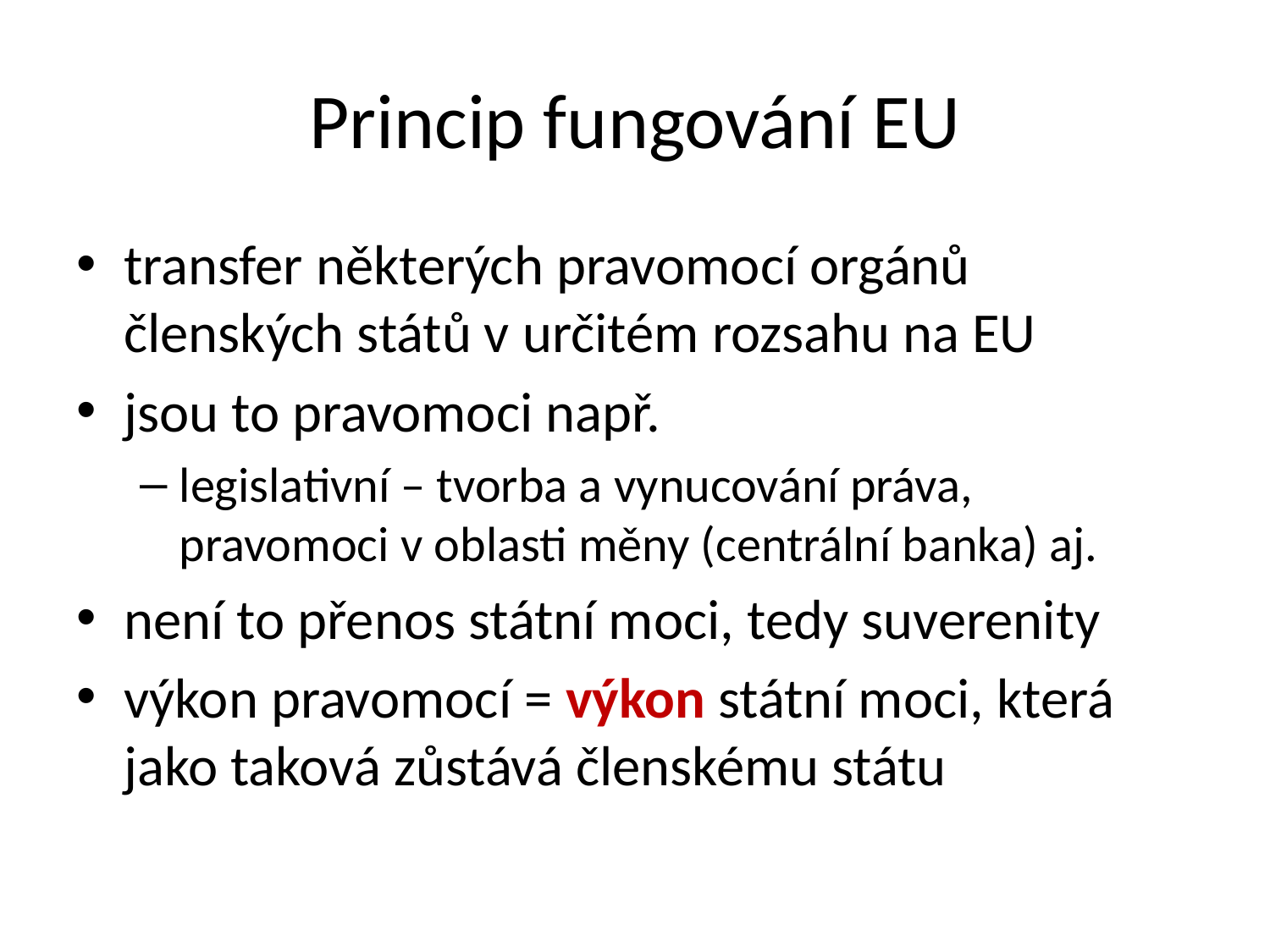

# Princip fungování EU
transfer některých pravomocí orgánů členských států v určitém rozsahu na EU
jsou to pravomoci např.
legislativní – tvorba a vynucování práva, pravomoci v oblasti měny (centrální banka) aj.
není to přenos státní moci, tedy suverenity
výkon pravomocí = výkon státní moci, která jako taková zůstává členskému státu